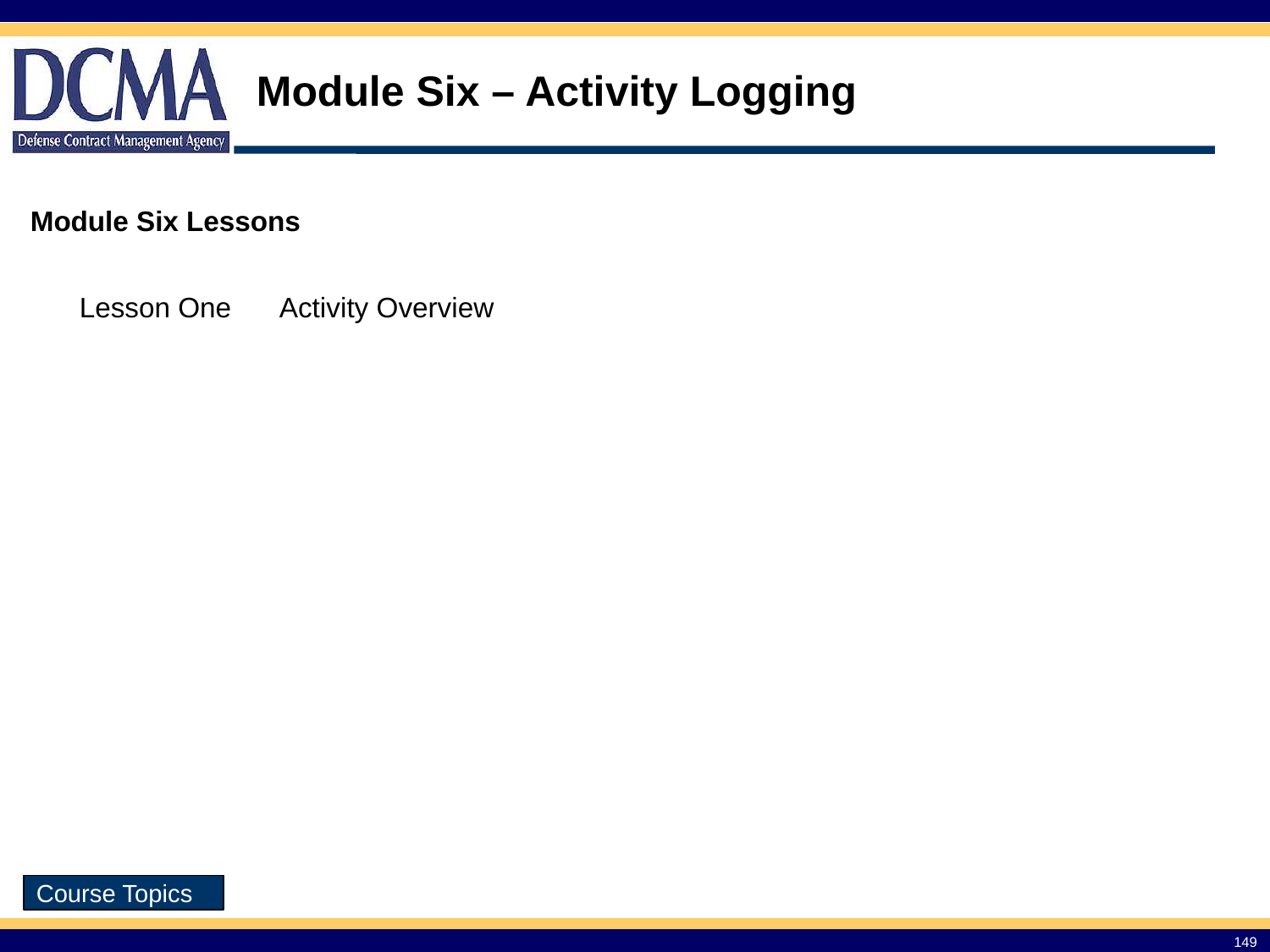

# Module Six – Activity Logging
Module Six Lessons
| Lesson One | Activity Overview |
| --- | --- |
Course Topics
149